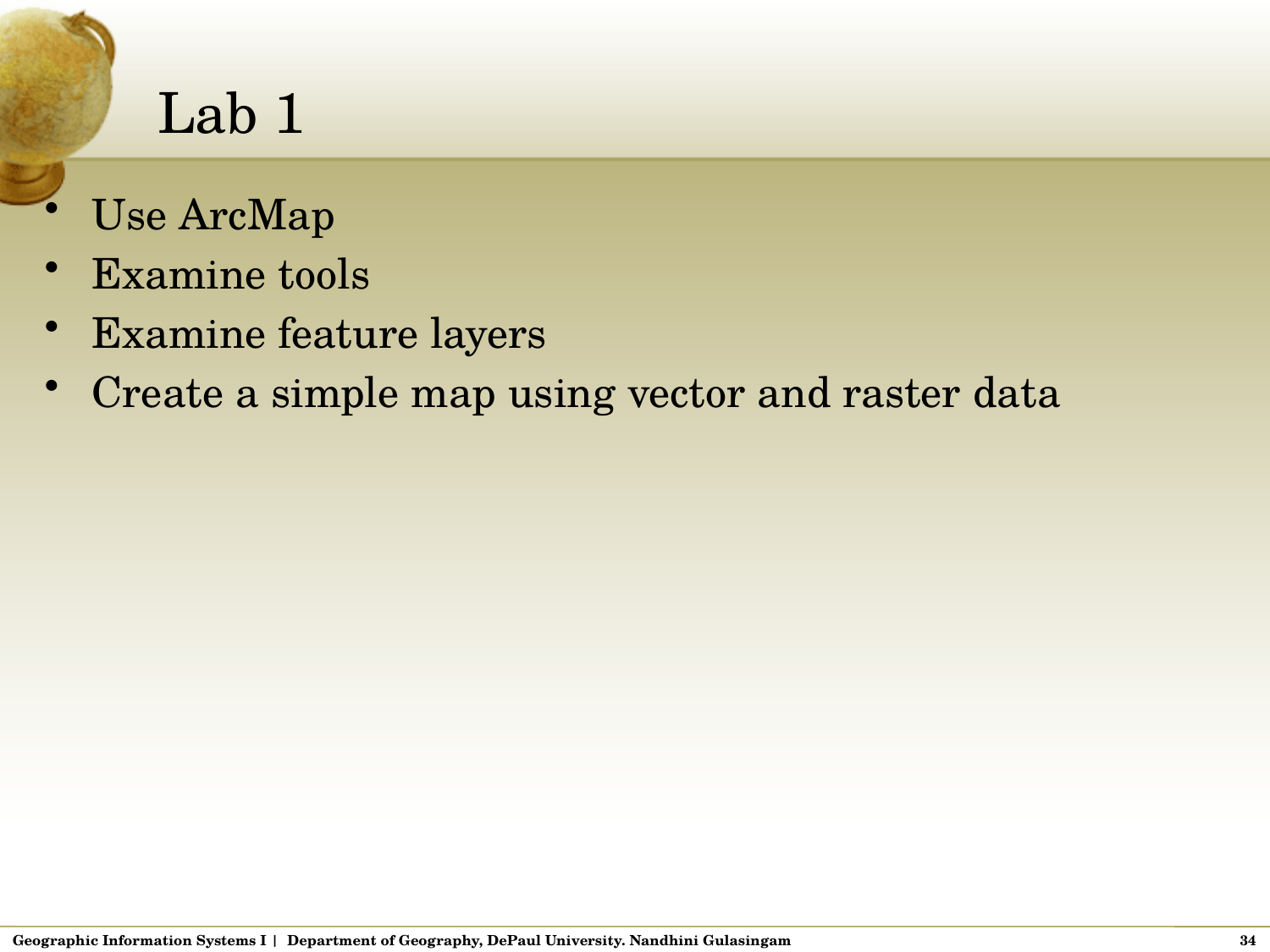

# Lab 1
Use ArcMap
Examine tools
Examine feature layers
Create a simple map using vector and raster data

Geographic Information Systems I |  Department of Geography, DePaul University. Nandhini Gulasingam			                     34